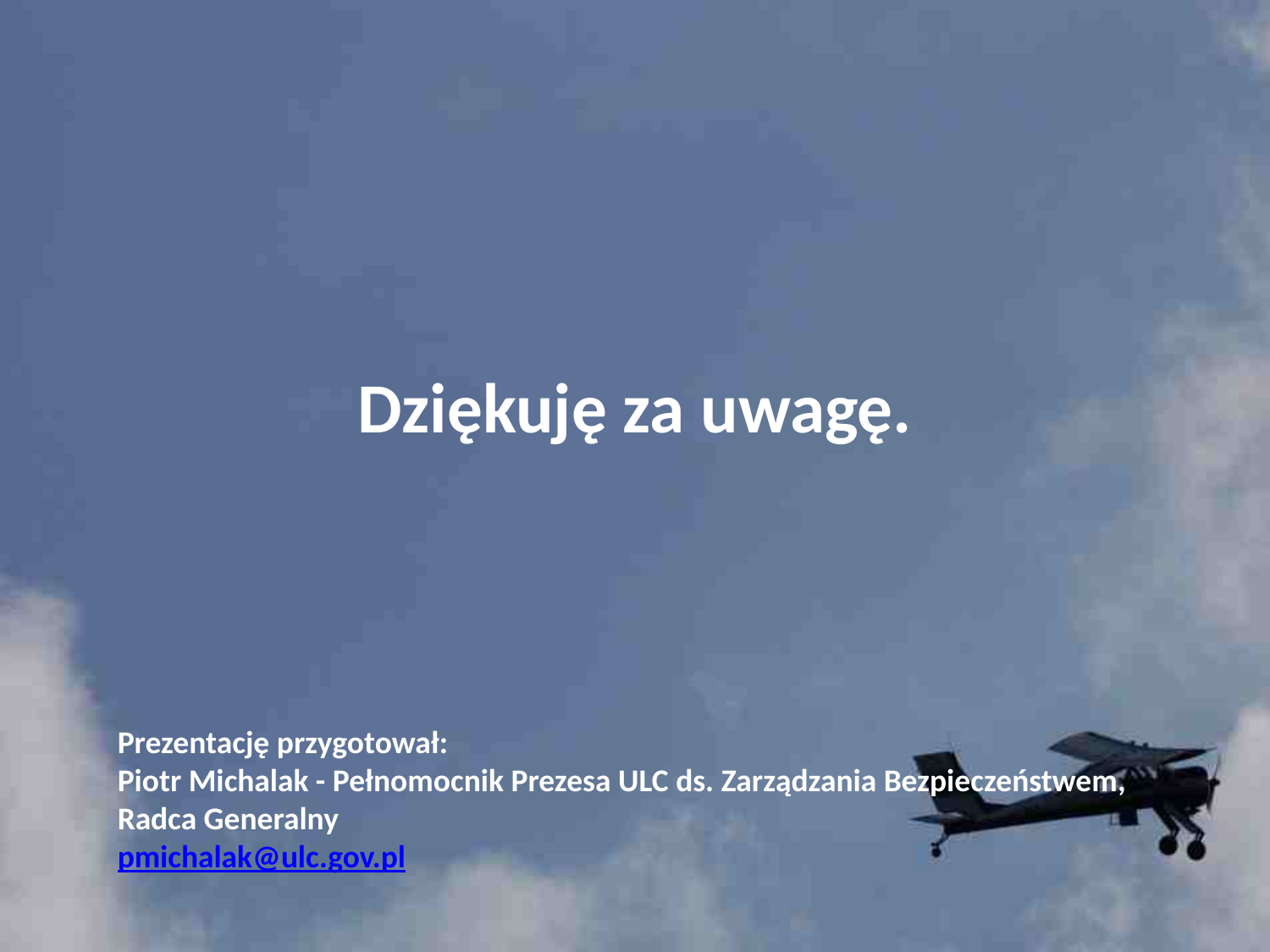

Dziękuję za uwagę.
Prezentację przygotował:
Piotr Michalak - Pełnomocnik Prezesa ULC ds. Zarządzania Bezpieczeństwem, Radca Generalny
pmichalak@ulc.gov.pl